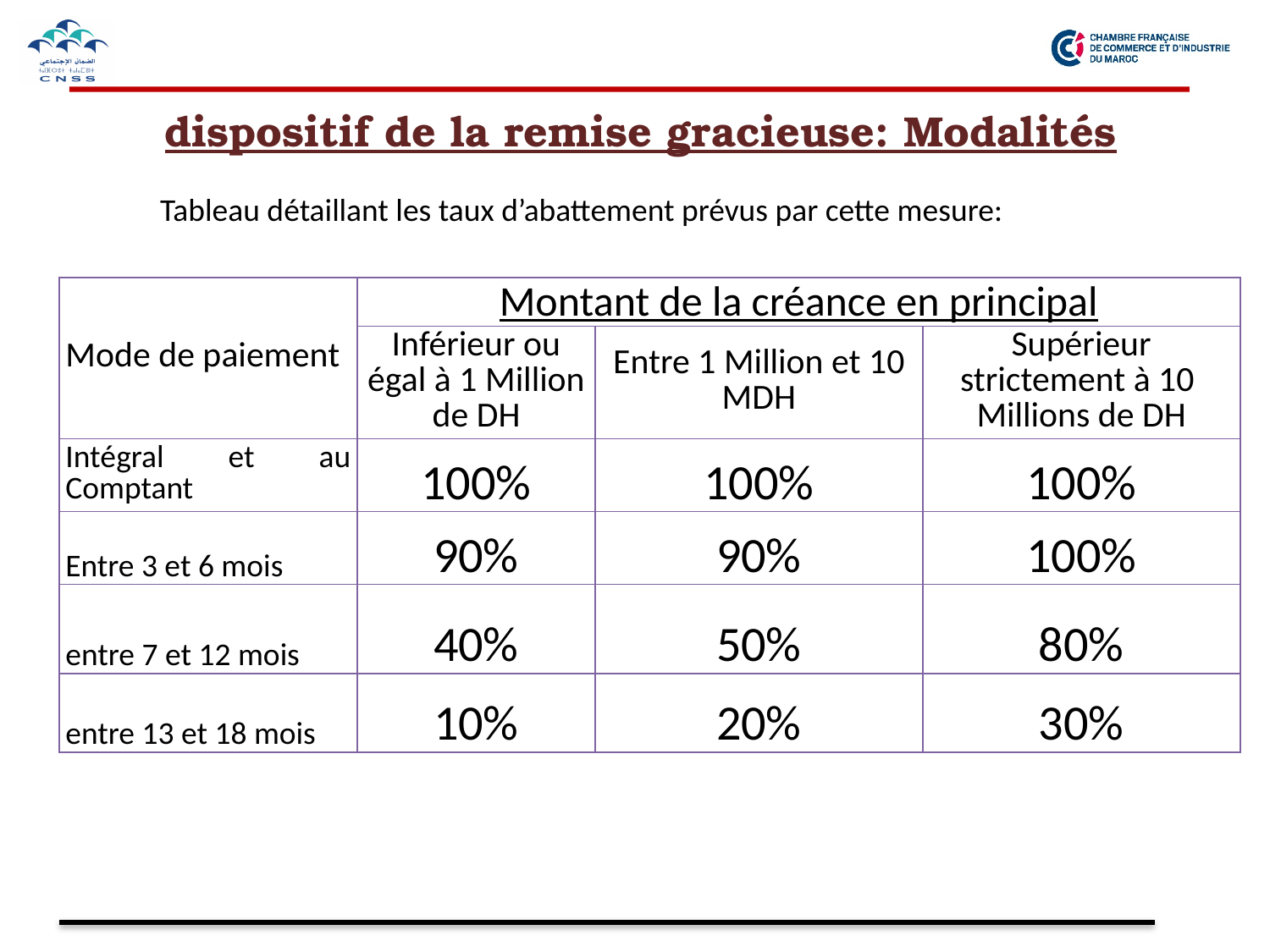

# dispositif de la remise gracieuse: Modalités

Tableau détaillant les taux d’abattement prévus par cette mesure:
| Mode de paiement | Montant de la créance en principal |  |  |
| --- | --- | --- | --- |
|  | Inférieur ou égal à 1 Million de DH | Entre 1 Million et 10 MDH | Supérieur strictement à 10 Millions de DH |
| Intégral et au Comptant | 100% | 100% | 100% |
| Entre 3 et 6 mois | 90% | 90% | 100% |
| entre 7 et 12 mois | 40% | 50% | 80% |
| entre 13 et 18 mois | 10% | 20% | 30% |